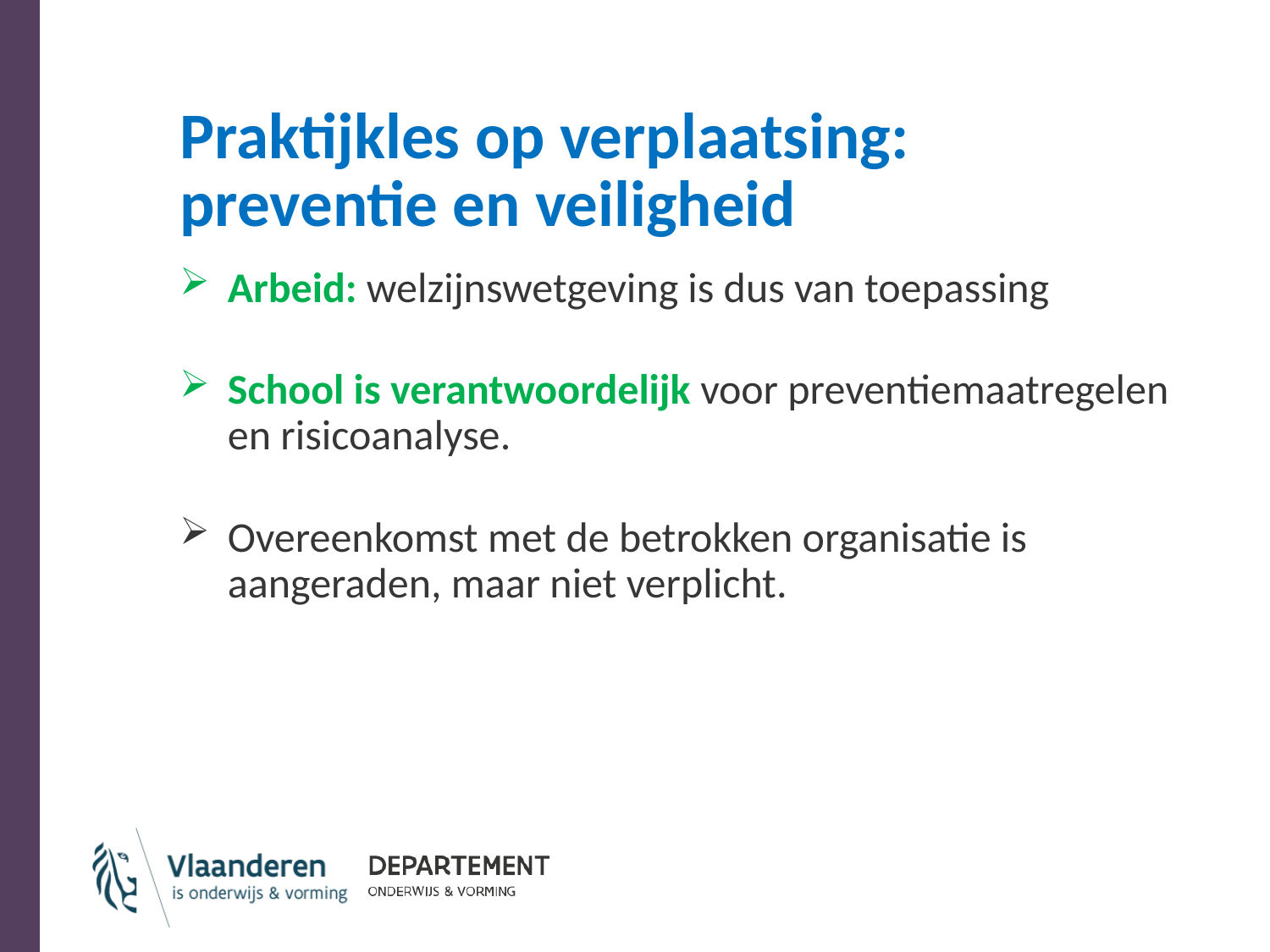

# Praktijkles op verplaatsing: preventie en veiligheid
Arbeid: welzijnswetgeving is dus van toepassing

School is verantwoordelijk voor preventiemaatregelen en risicoanalyse.

Overeenkomst met de betrokken organisatie is aangeraden, maar niet verplicht.